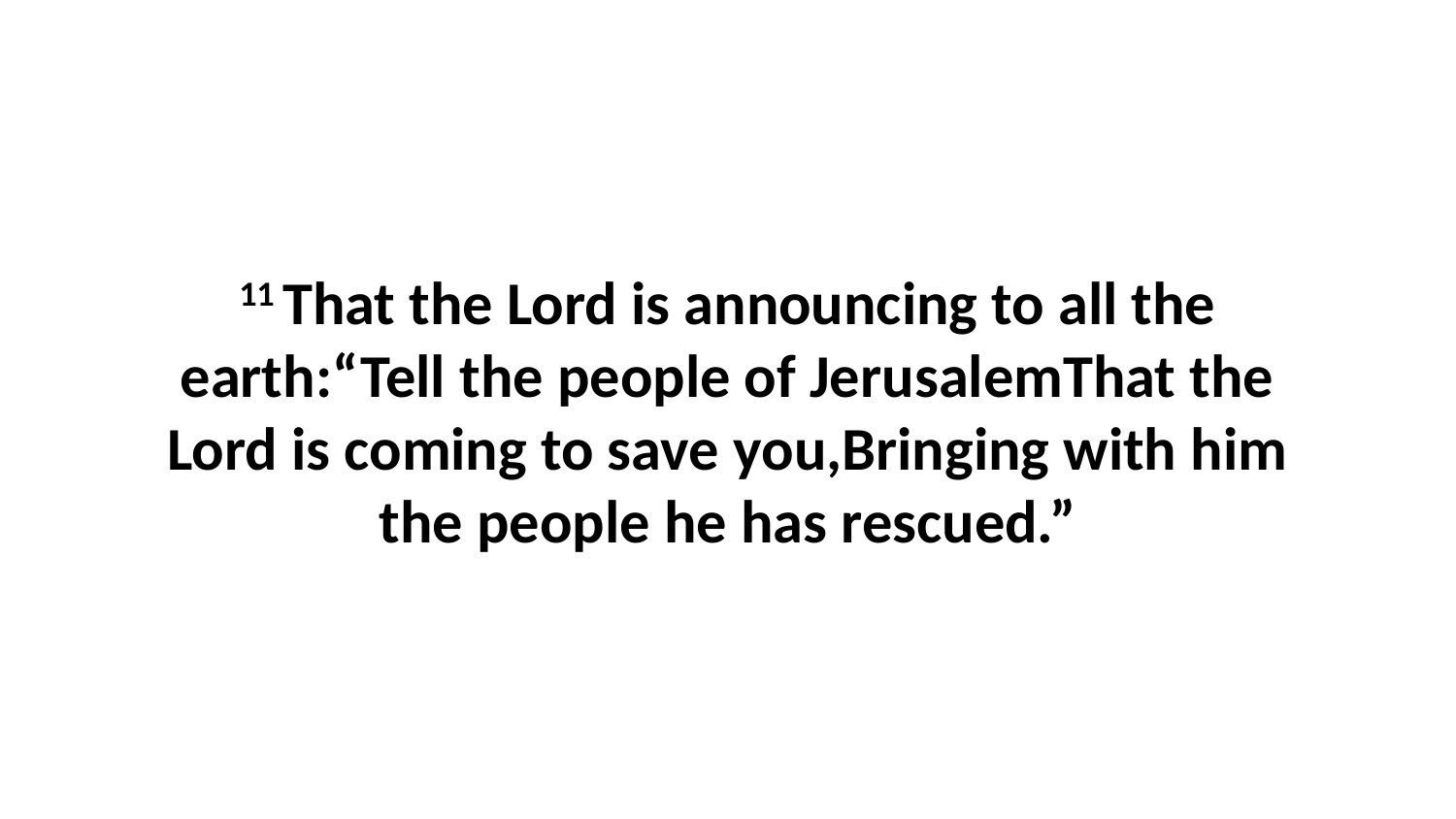

11 That the Lord is announcing to all the earth:“Tell the people of JerusalemThat the Lord is coming to save you,Bringing with him the people he has rescued.”